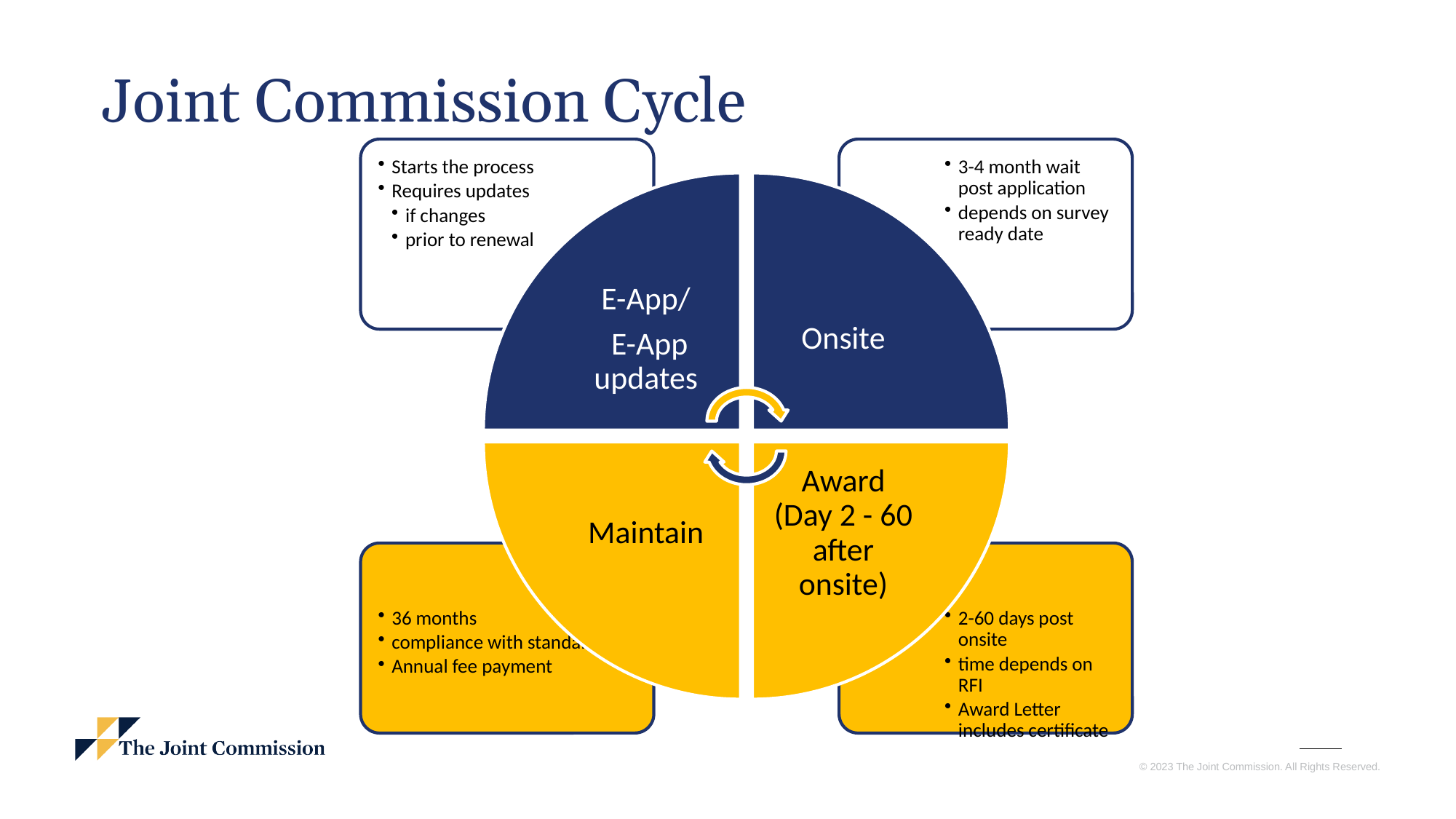

Joint Commission Cycle
2-60 days post onsite
time depends on RFI
Award Letter includes certificate
36 months
compliance with standards
Annual fee payment
3-4 month wait post application
depends on survey ready date
Starts the process
Requires updates
if changes
prior to renewal
E-App/
E-App updates
Onsite
Award (Day 2 - 60 after onsite)
Maintain